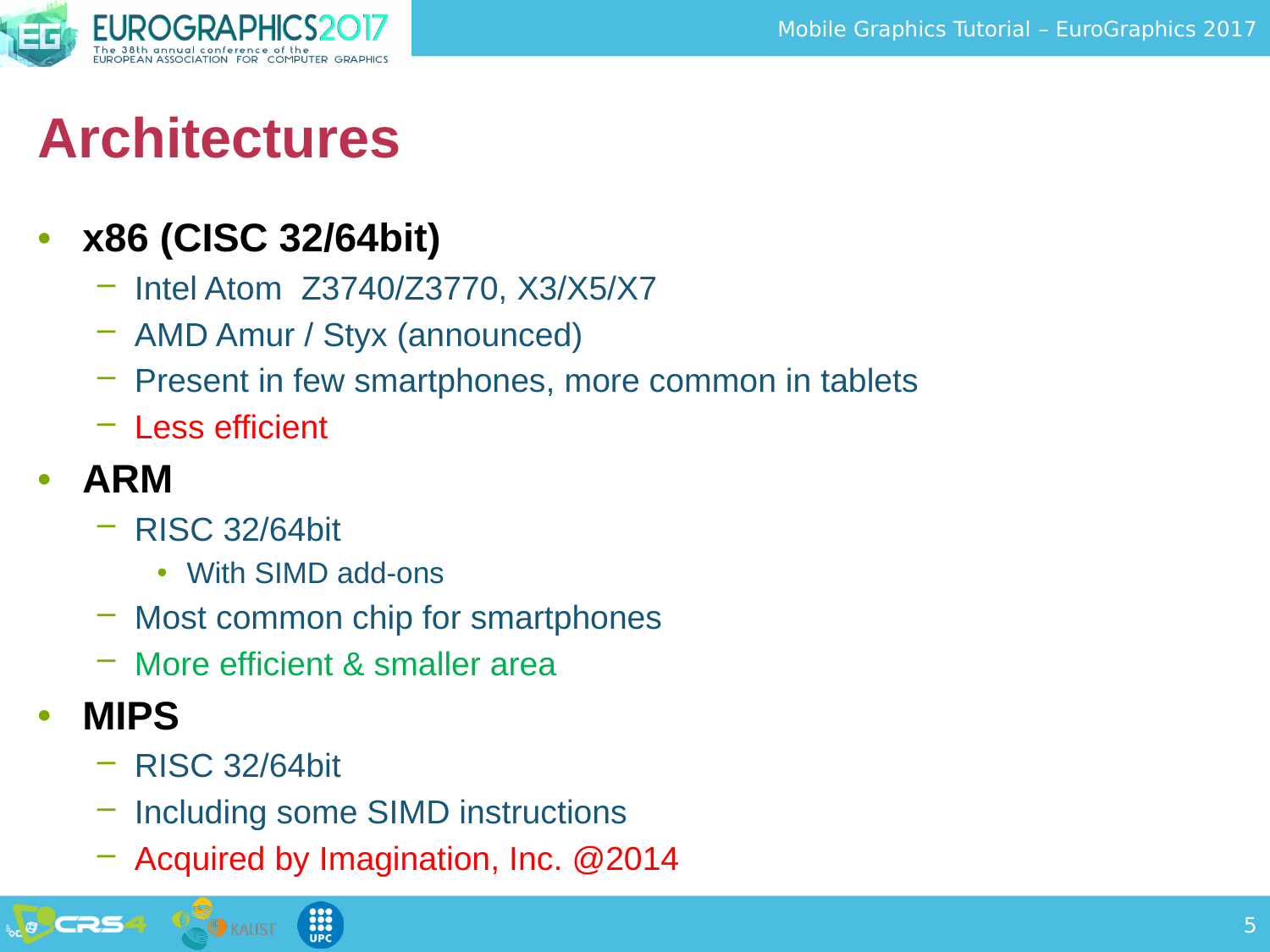

# Architectures
x86 (CISC 32/64bit)
Intel Atom  Z3740/Z3770, X3/X5/X7
AMD Amur / Styx (announced)
Present in few smartphones, more common in tablets
Less efficient
ARM
RISC 32/64bit
With SIMD add-ons
Most common chip for smartphones
More efficient & smaller area
MIPS
RISC 32/64bit
Including some SIMD instructions
Acquired by Imagination, Inc. @2014
5